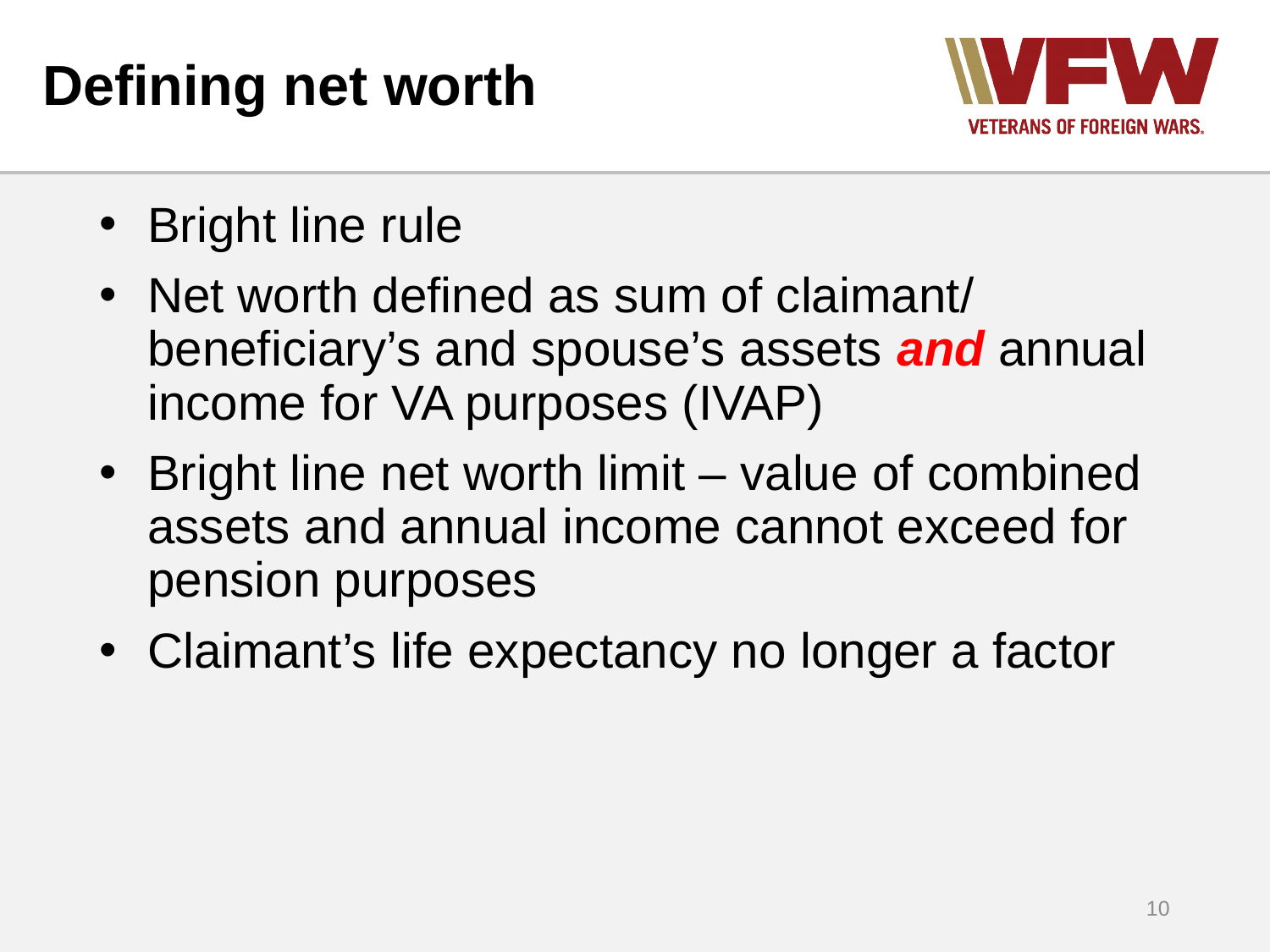

# Defining net worth
Bright line rule
Net worth defined as sum of claimant/ beneficiary’s and spouse’s assets and annual income for VA purposes (IVAP)
Bright line net worth limit – value of combined assets and annual income cannot exceed for pension purposes
Claimant’s life expectancy no longer a factor
10